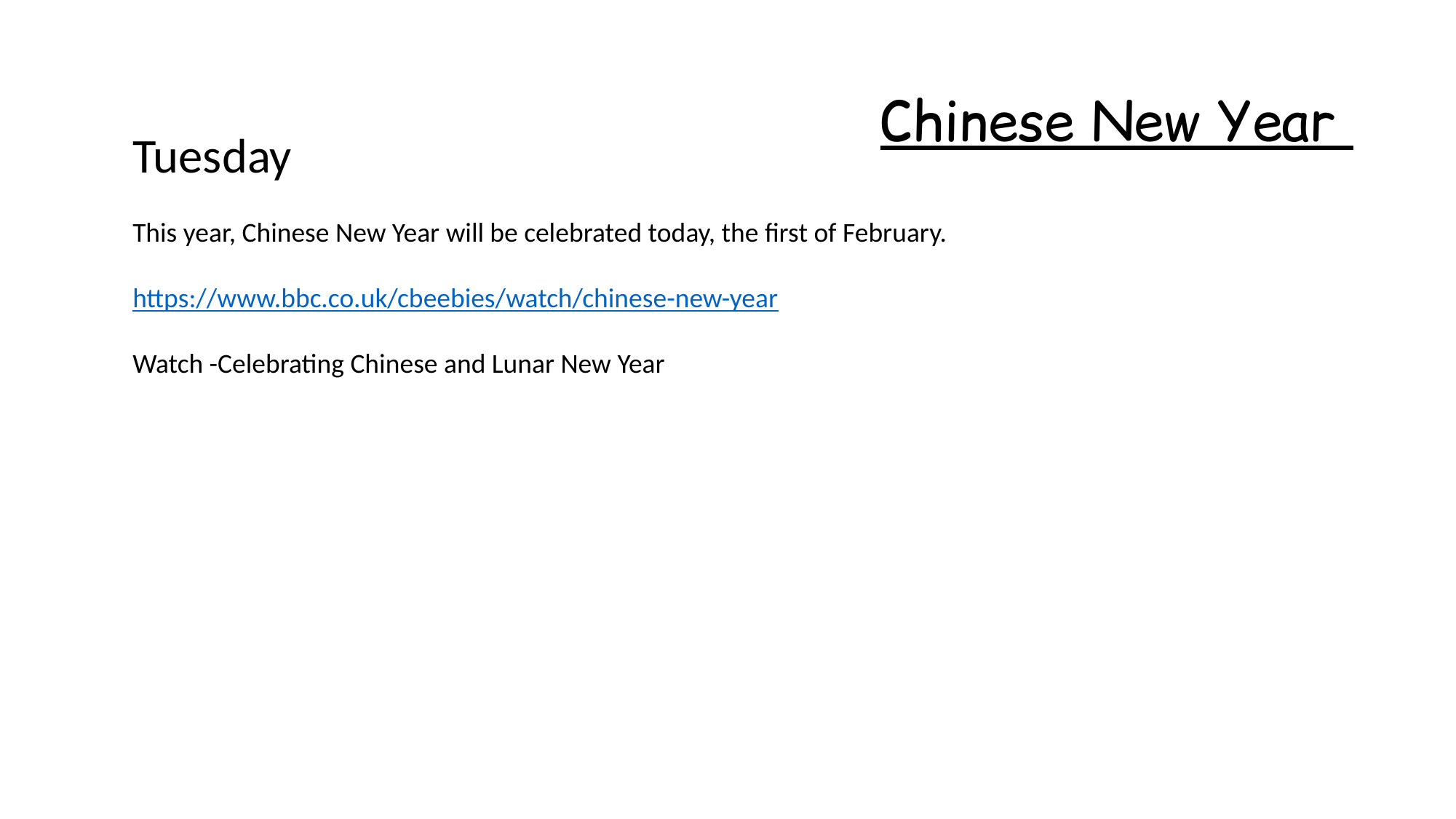

Chinese New Year
Tuesday

This year, Chinese New Year will be celebrated today, the first of February.

https://www.bbc.co.uk/cbeebies/watch/chinese-new-year

Watch -Celebrating Chinese and Lunar New Year